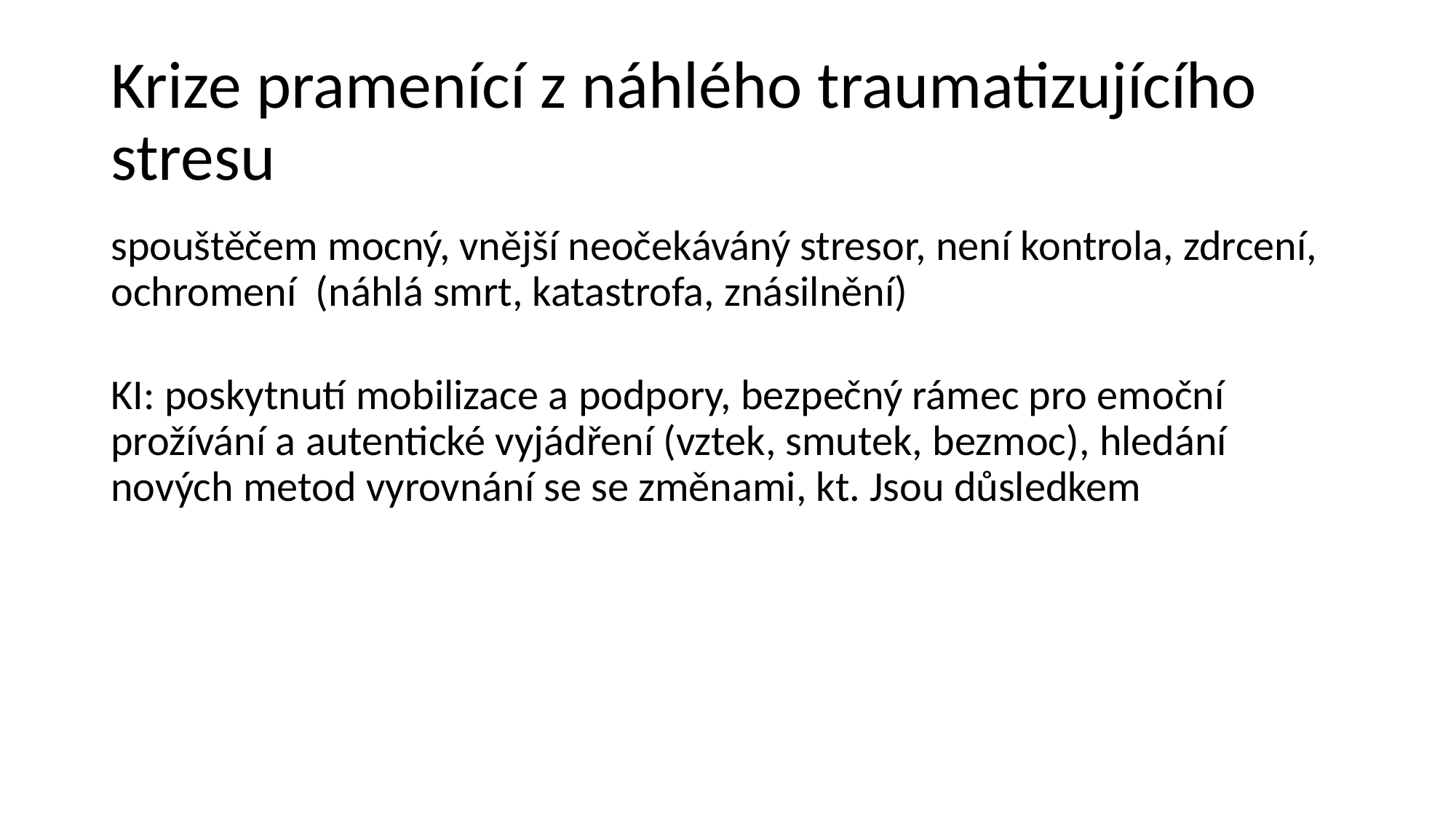

# Krize pramenící z náhlého traumatizujícího stresu
spouštěčem mocný, vnější neočekáváný stresor, není kontrola, zdrcení, ochromení  (náhlá smrt, katastrofa, znásilnění)

KI: poskytnutí mobilizace a podpory, bezpečný rámec pro emoční prožívání a autentické vyjádření (vztek, smutek, bezmoc), hledání nových metod vyrovnání se se změnami, kt. Jsou důsledkem